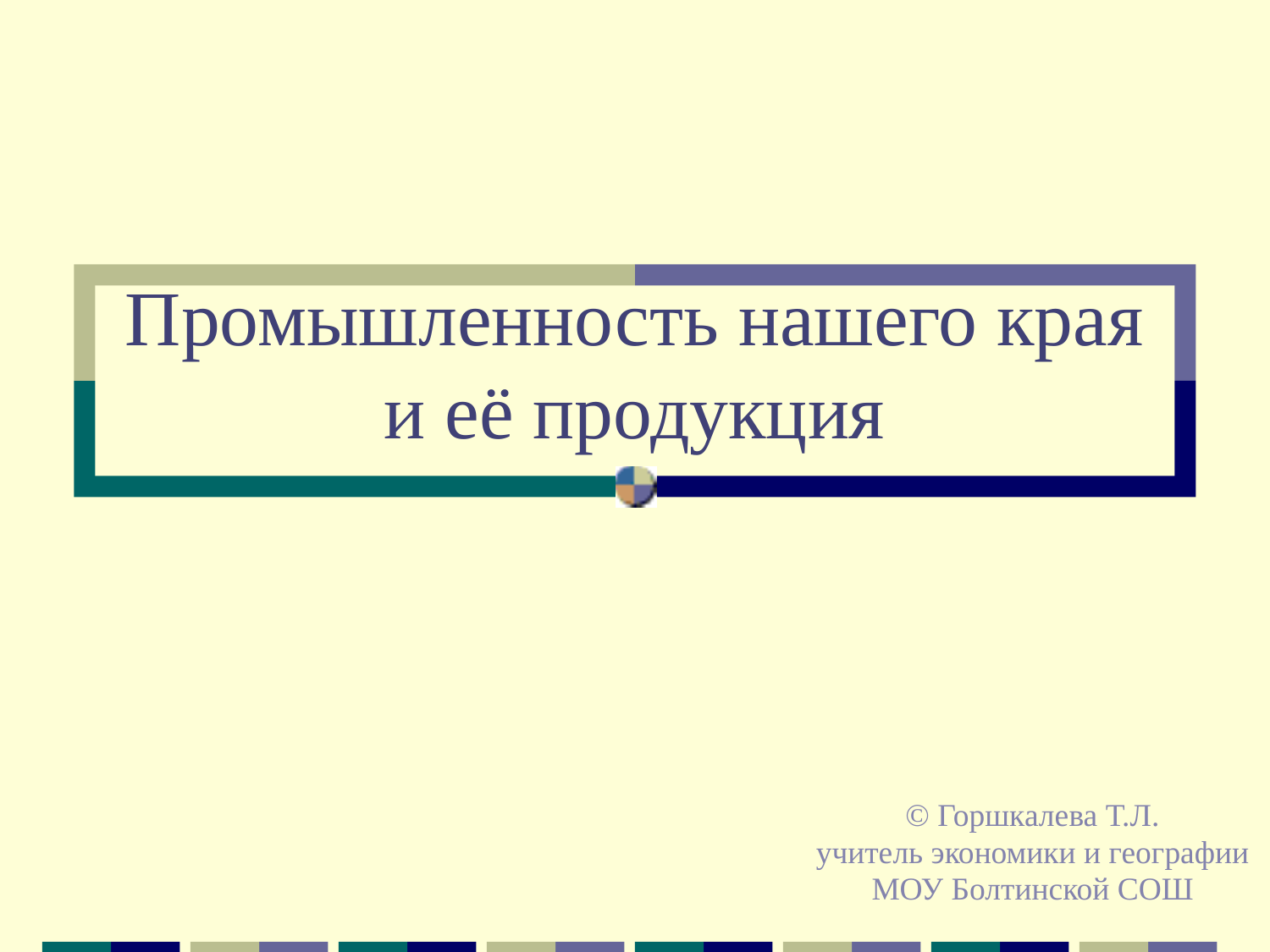

# Промышленность нашего края и её продукция
© Горшкалева Т.Л.
учитель экономики и географии
МОУ Болтинской СОШ